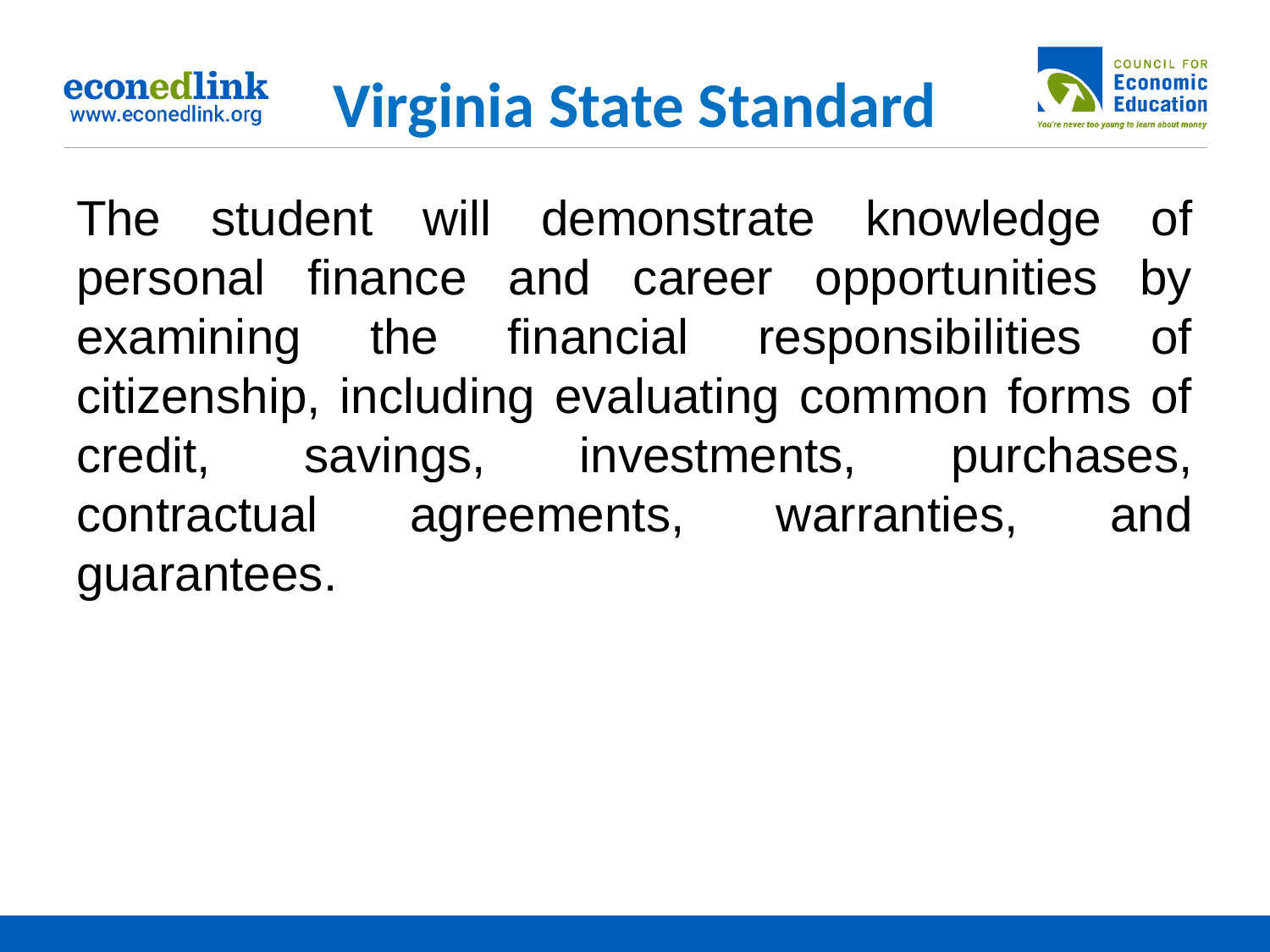

# Virginia State Standard
The student will demonstrate knowledge of personal finance and career opportunities by examining the financial responsibilities of citizenship, including evaluating common forms of credit, savings, investments, purchases, contractual agreements, warranties, and guarantees.